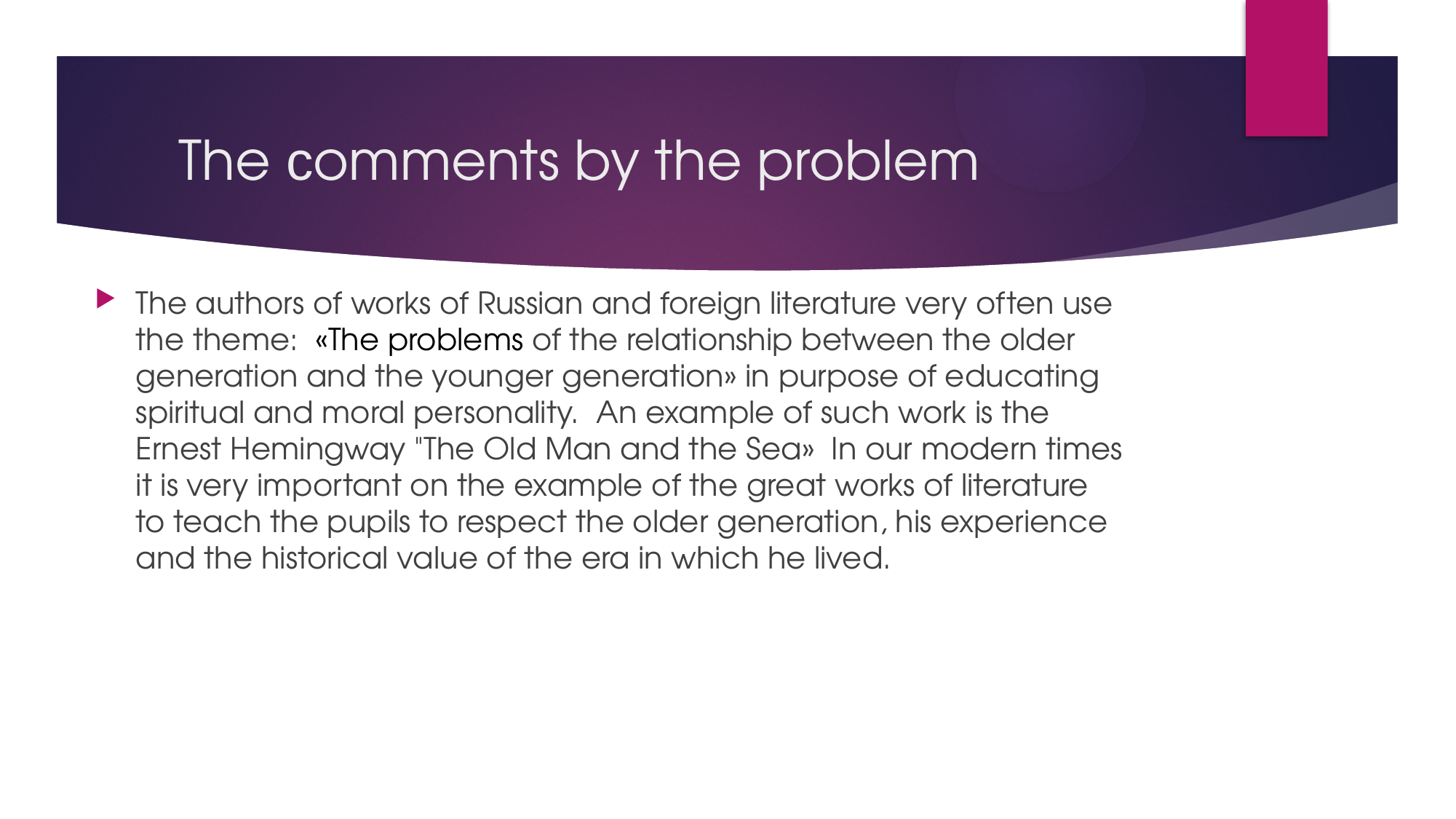

# The сomments by the problem
The authors of works of Russian and foreign literature very often use the theme:  «The problems of the relationship between the older generation and the younger generation» in purpose of educating  spiritual and moral personality.  An example of such work is the Ernest Hemingway "The Old Man and the Sea»  In our modern times it is very important on the example of the great works of literature to teach the pupils to respect the older generation, his experience and the historical value of the era in which he lived.